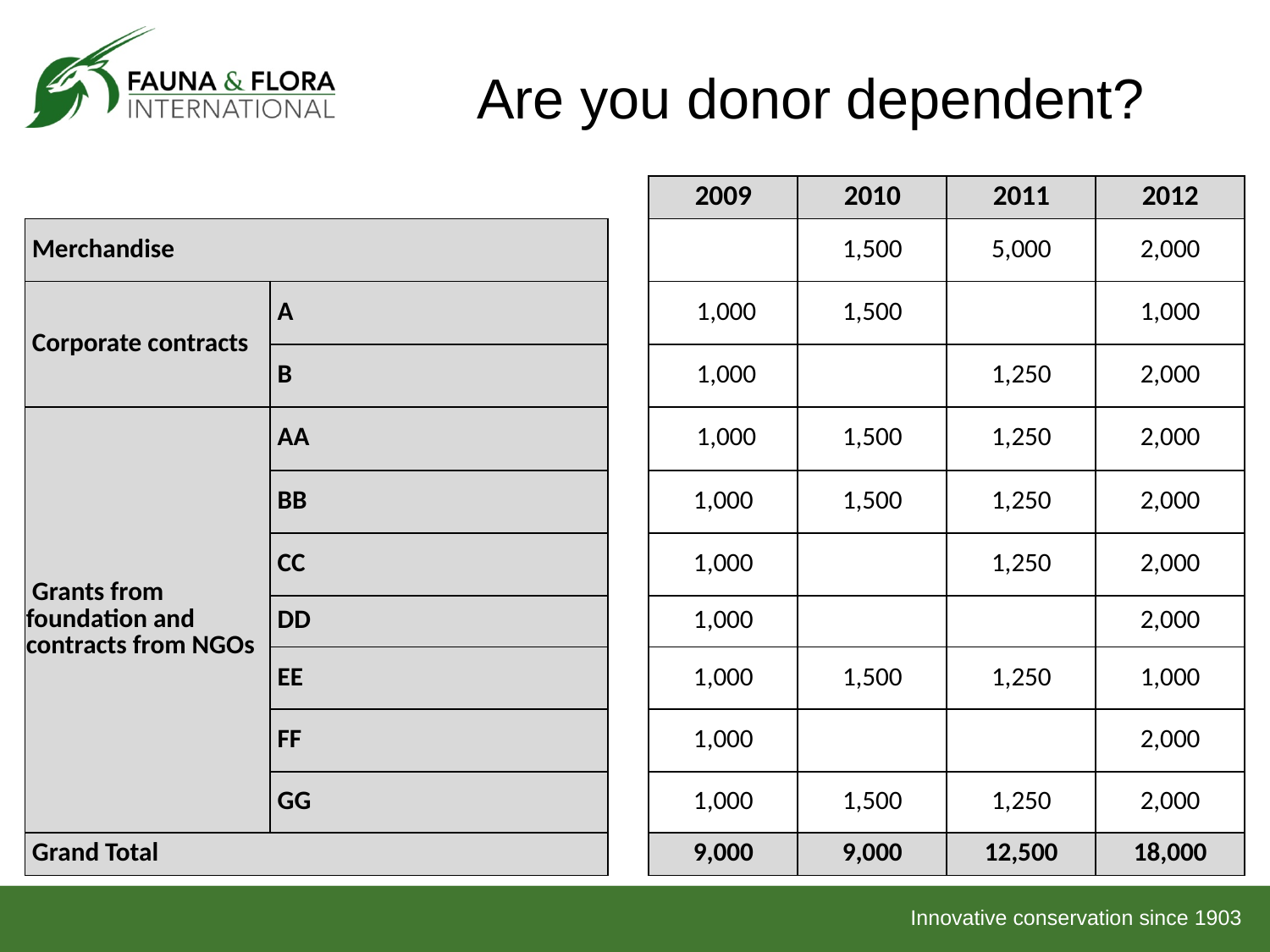

Are you donor dependent?
|  |  |  |  | 2009 | 2010 | 2011 | 2012 |
| --- | --- | --- | --- | --- | --- | --- | --- |
| Merchandise |  |  |  |  | 1,500 | 5,000 | 2,000 |
| Corporate contracts | A |  |  | 1,000 | 1,500 |  | 1,000 |
|  | B |  |  | 1,000 |  | 1,250 | 2,000 |
| Grants from foundation and contracts from NGOs | AA |  |  | 1,000 | 1,500 | 1,250 | 2,000 |
|  | BB |  |  | 1,000 | 1,500 | 1,250 | 2,000 |
|  | CC |  |  | 1,000 |  | 1,250 | 2,000 |
|  | DD |  |  | 1,000 |  |  | 2,000 |
|  | EE |  |  | 1,000 | 1,500 | 1,250 | 1,000 |
|  | FF |  |  | 1,000 |  |  | 2,000 |
|  | GG |  |  | 1,000 | 1,500 | 1,250 | 2,000 |
| Grand Total |  |  |  | 9,000 | 9,000 | 12,500 | 18,000 |